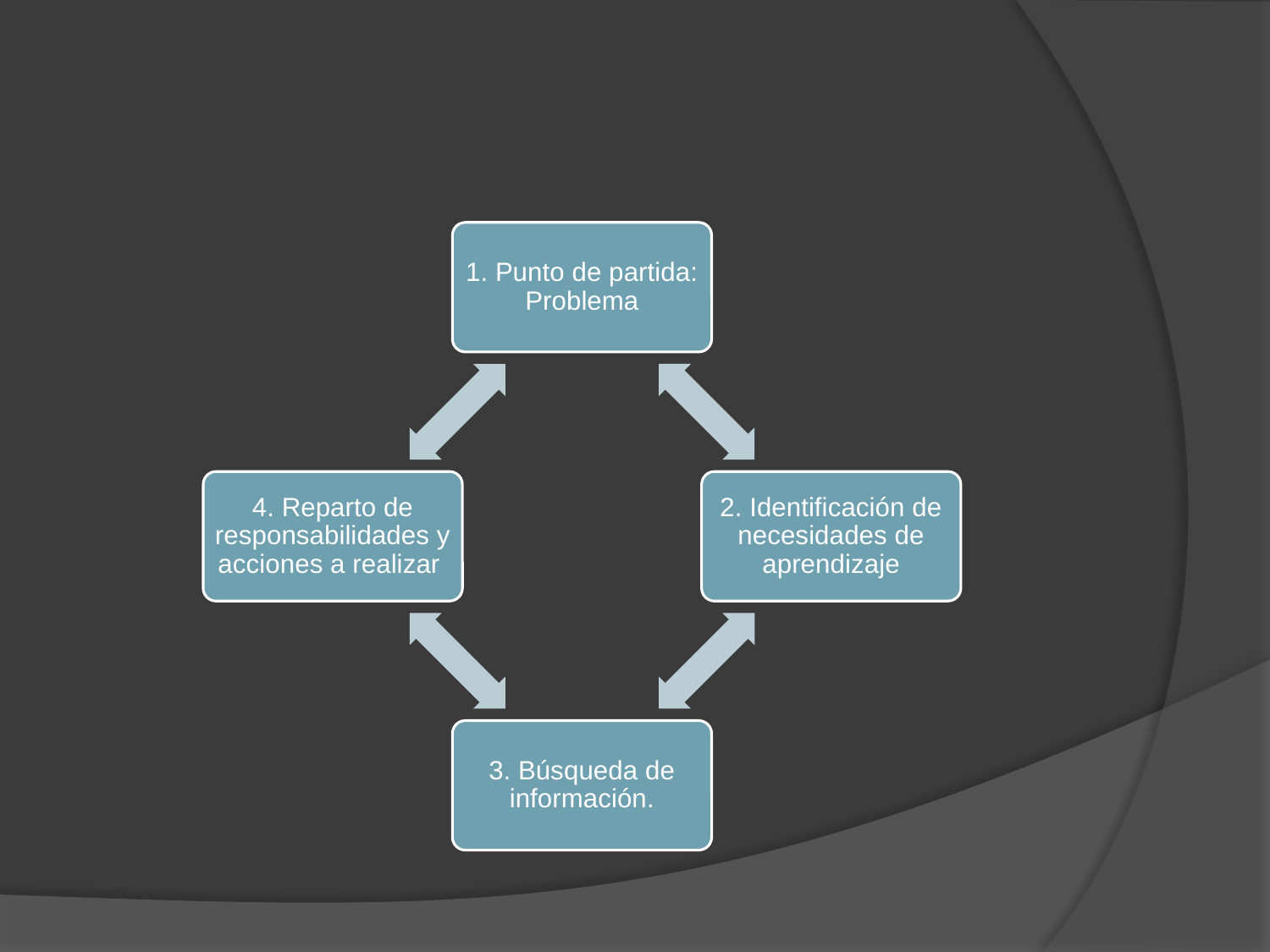

#
1. Punto de partida: Problema

2. Identificación de necesidades de aprendizaje

3. Búsqueda de información.

4. Reparto de responsabilidades y acciones a realizar